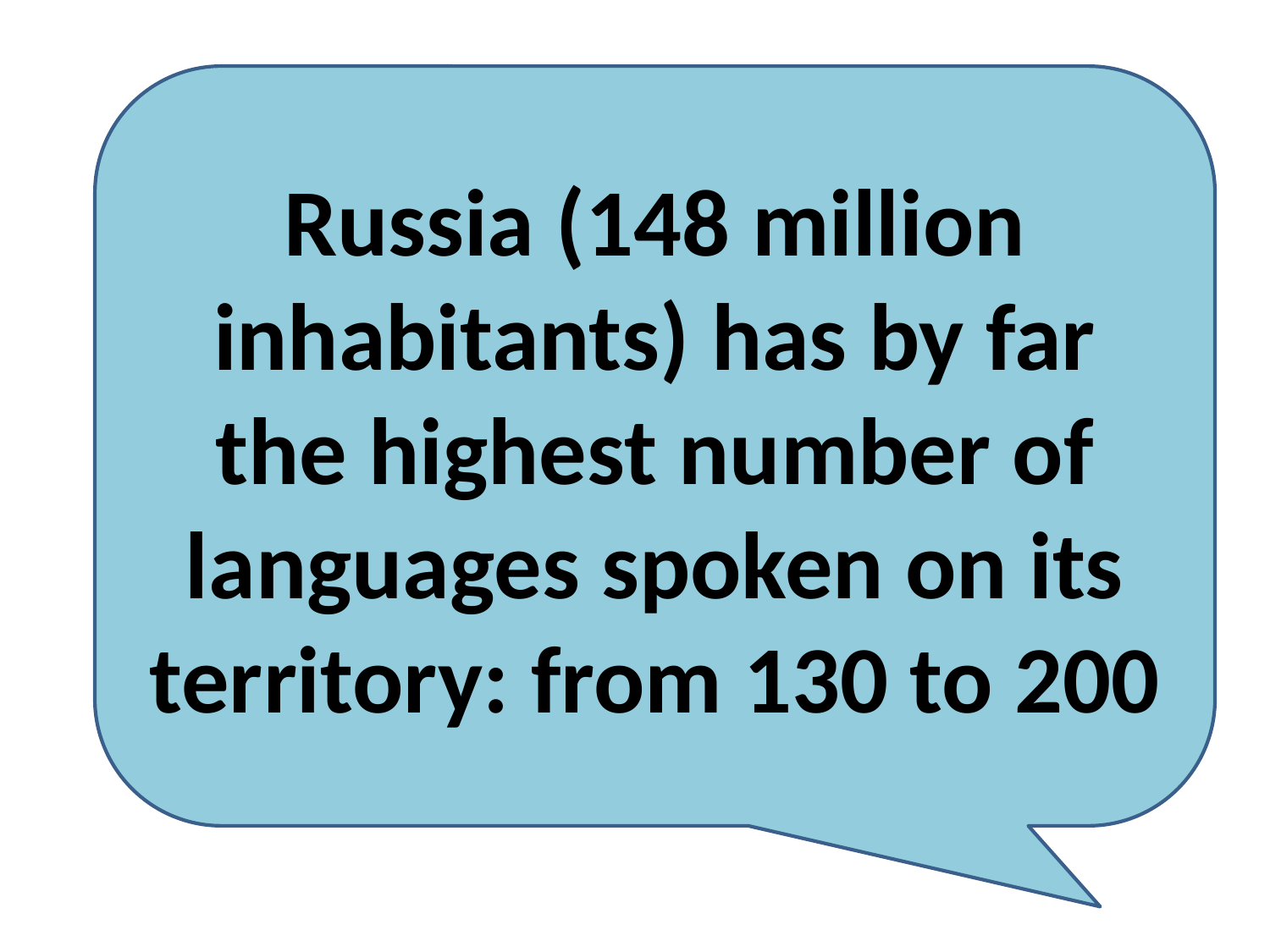

Russia (148 million inhabitants) has by far the highest number of languages spoken on its territory: from 130 to 200